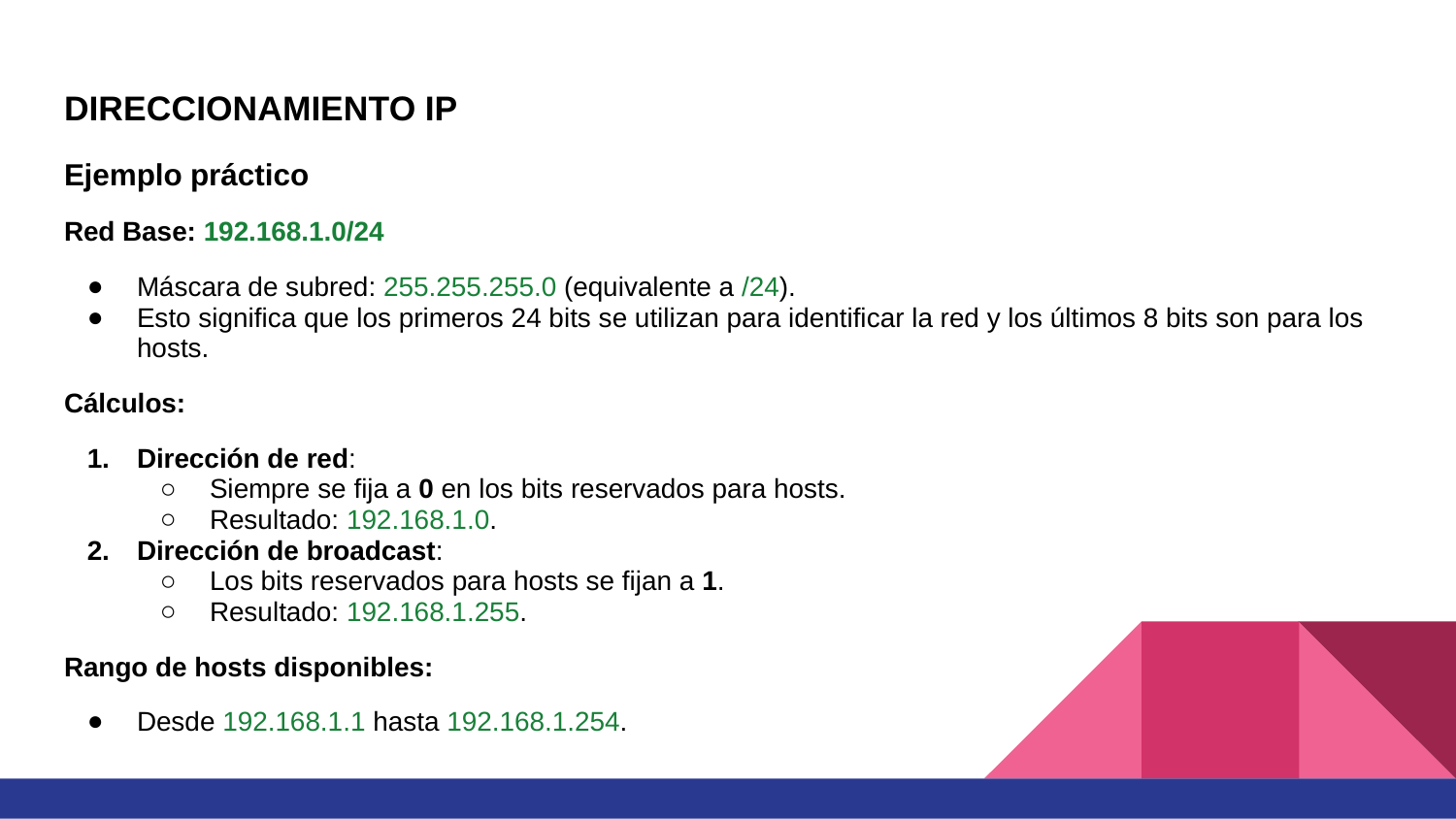

# DIRECCIONAMIENTO IP

Ejemplo práctico
Red Base: 192.168.1.0/24
Máscara de subred: 255.255.255.0 (equivalente a /24).
Esto significa que los primeros 24 bits se utilizan para identificar la red y los últimos 8 bits son para los hosts.
Cálculos:
Dirección de red:
Siempre se fija a 0 en los bits reservados para hosts.
Resultado: 192.168.1.0.
Dirección de broadcast:
Los bits reservados para hosts se fijan a 1.
Resultado: 192.168.1.255.
Rango de hosts disponibles:
Desde 192.168.1.1 hasta 192.168.1.254.